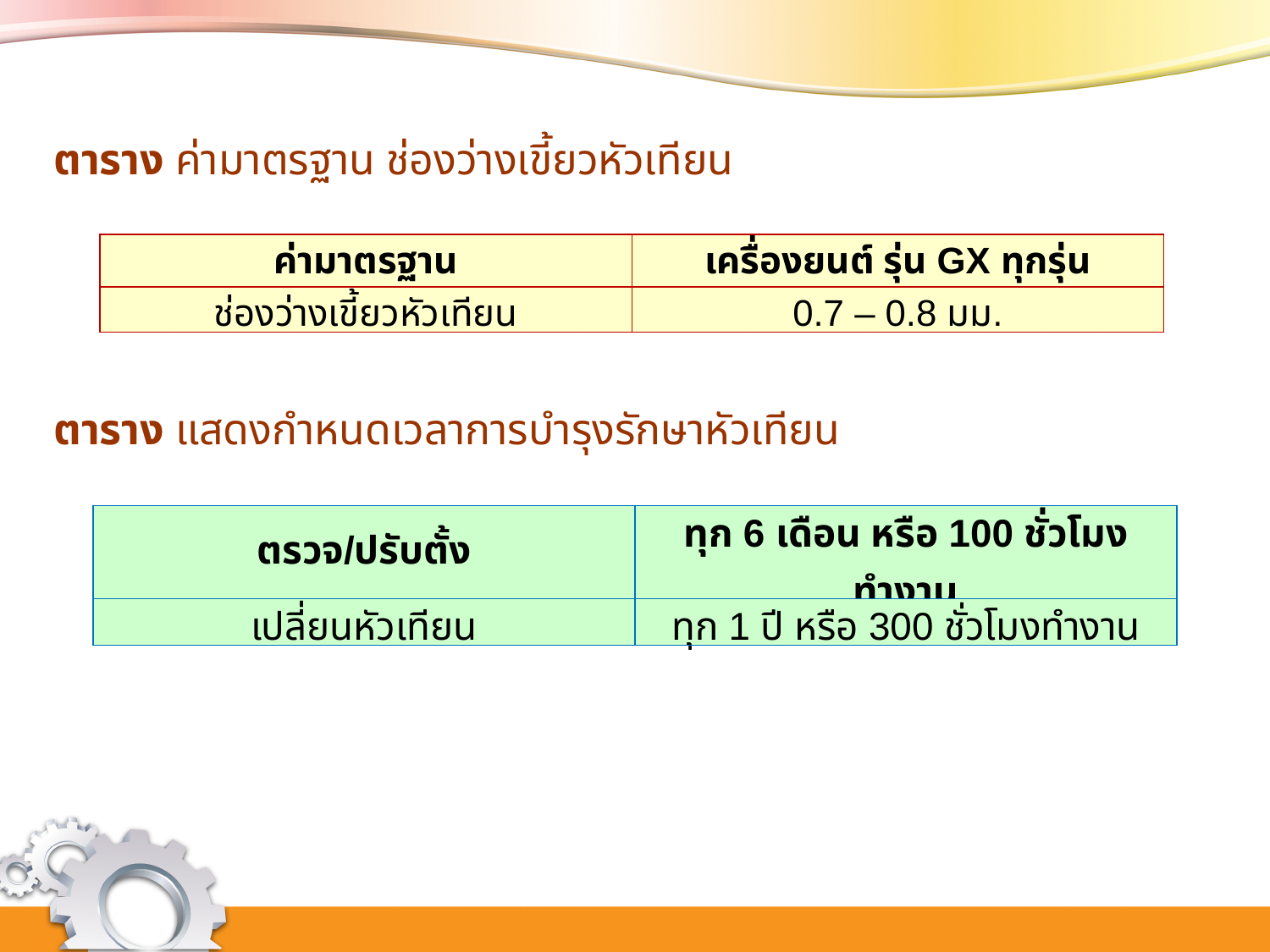

ตาราง ค่ามาตรฐาน ช่องว่างเขี้ยวหัวเทียน
| ค่ามาตรฐาน | เครื่องยนต์ รุ่น GX ทุกรุ่น |
| --- | --- |
| ช่องว่างเขี้ยวหัวเทียน | 0.7 – 0.8 มม. |
ตาราง แสดงกำหนดเวลาการบำรุงรักษาหัวเทียน
| ตรวจ/ปรับตั้ง | ทุก 6 เดือน หรือ 100 ชั่วโมงทำงาน |
| --- | --- |
| เปลี่ยนหัวเทียน | ทุก 1 ปี หรือ 300 ชั่วโมงทำงาน |